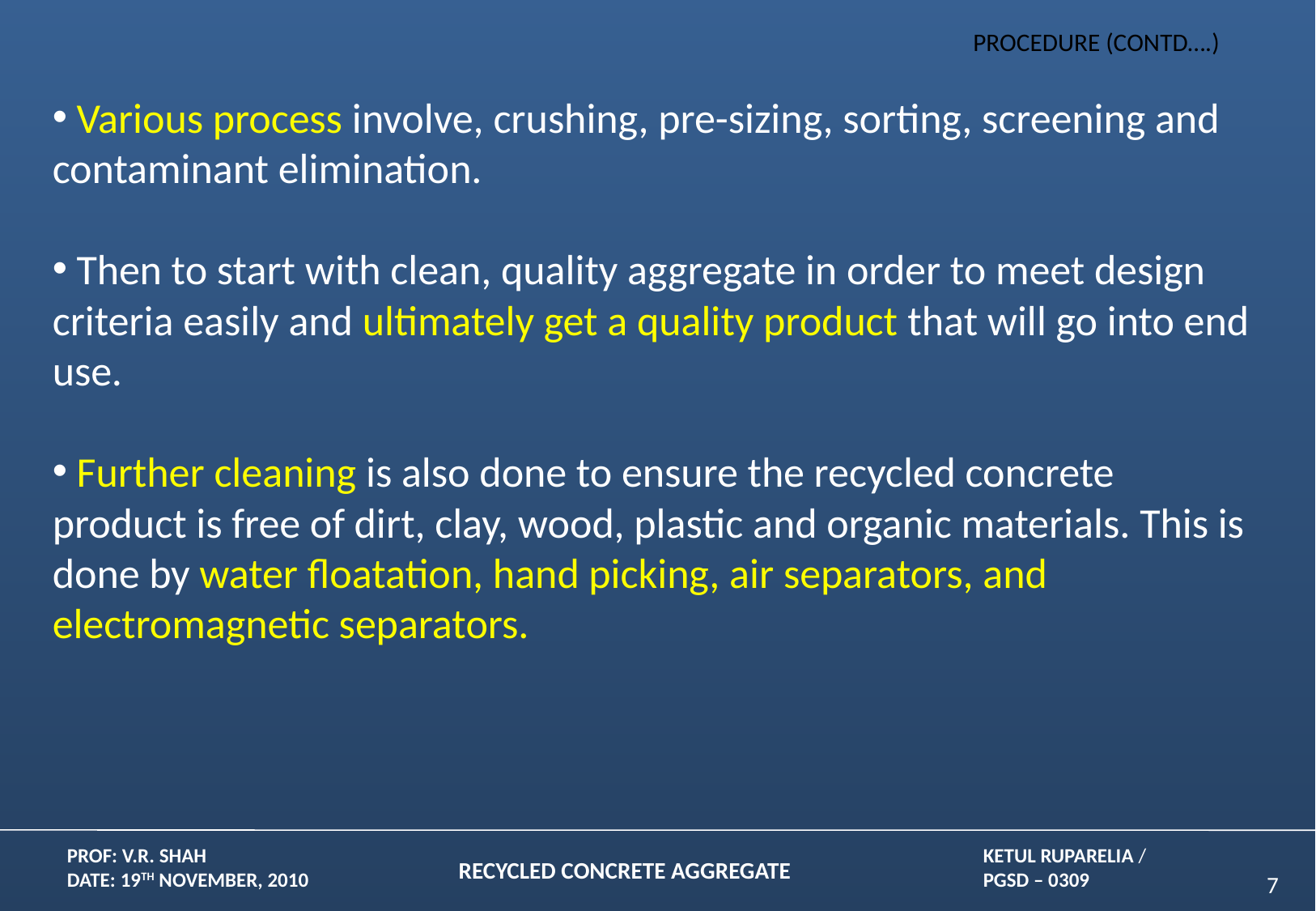

PROCEDURE (CONTD….)
 Various process involve, crushing, pre-sizing, sorting, screening and contaminant elimination.

 Then to start with clean, quality aggregate in order to meet design criteria easily and ultimately get a quality product that will go into end use.

 Further cleaning is also done to ensure the recycled concrete product is free of dirt, clay, wood, plastic and organic materials. This is done by water floatation, hand picking, air separators, and electromagnetic separators.